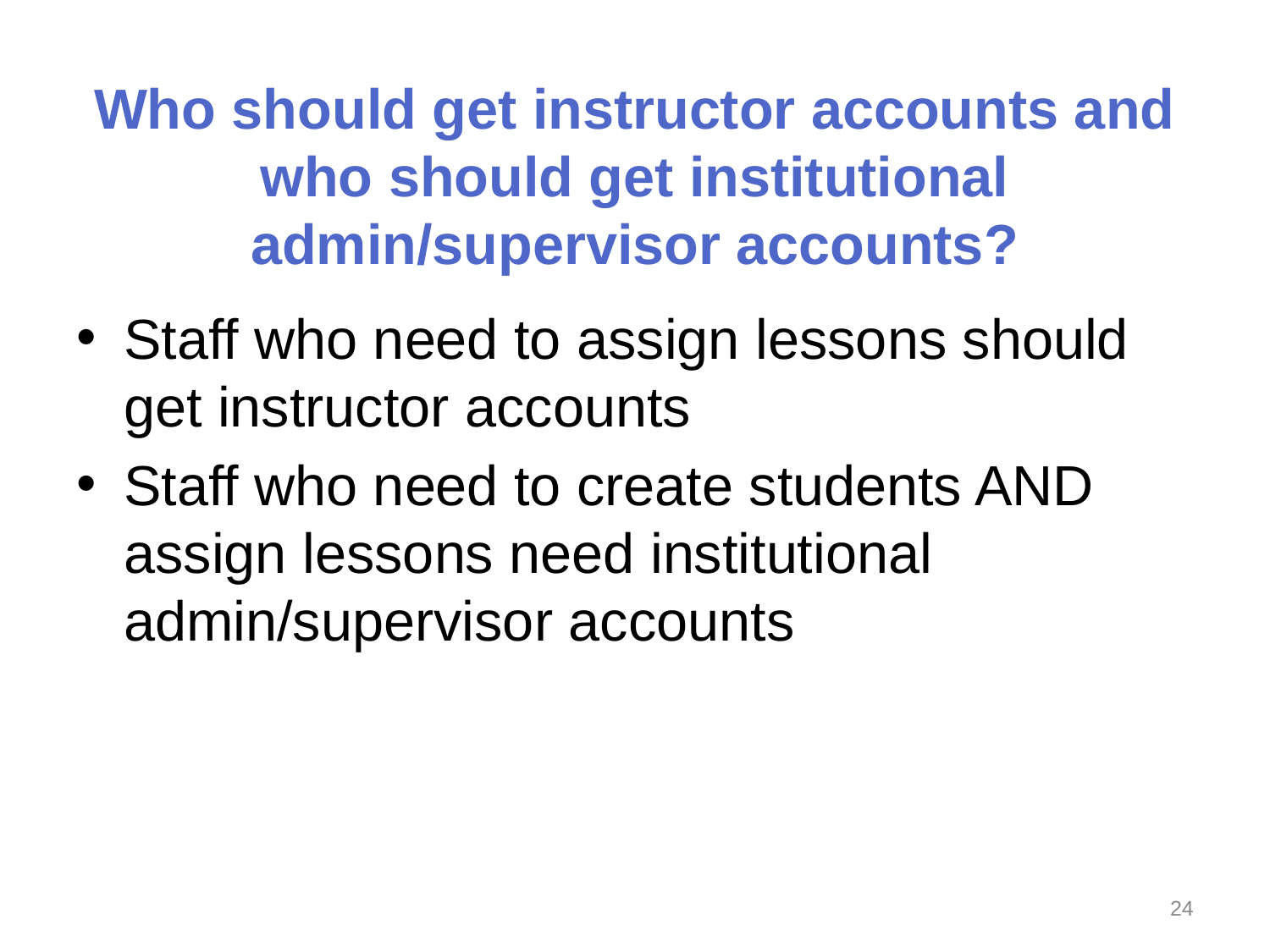

# Who should get instructor accounts and who should get institutional admin/supervisor accounts?
Staff who need to assign lessons should get instructor accounts
Staff who need to create students AND assign lessons need institutional admin/supervisor accounts
24